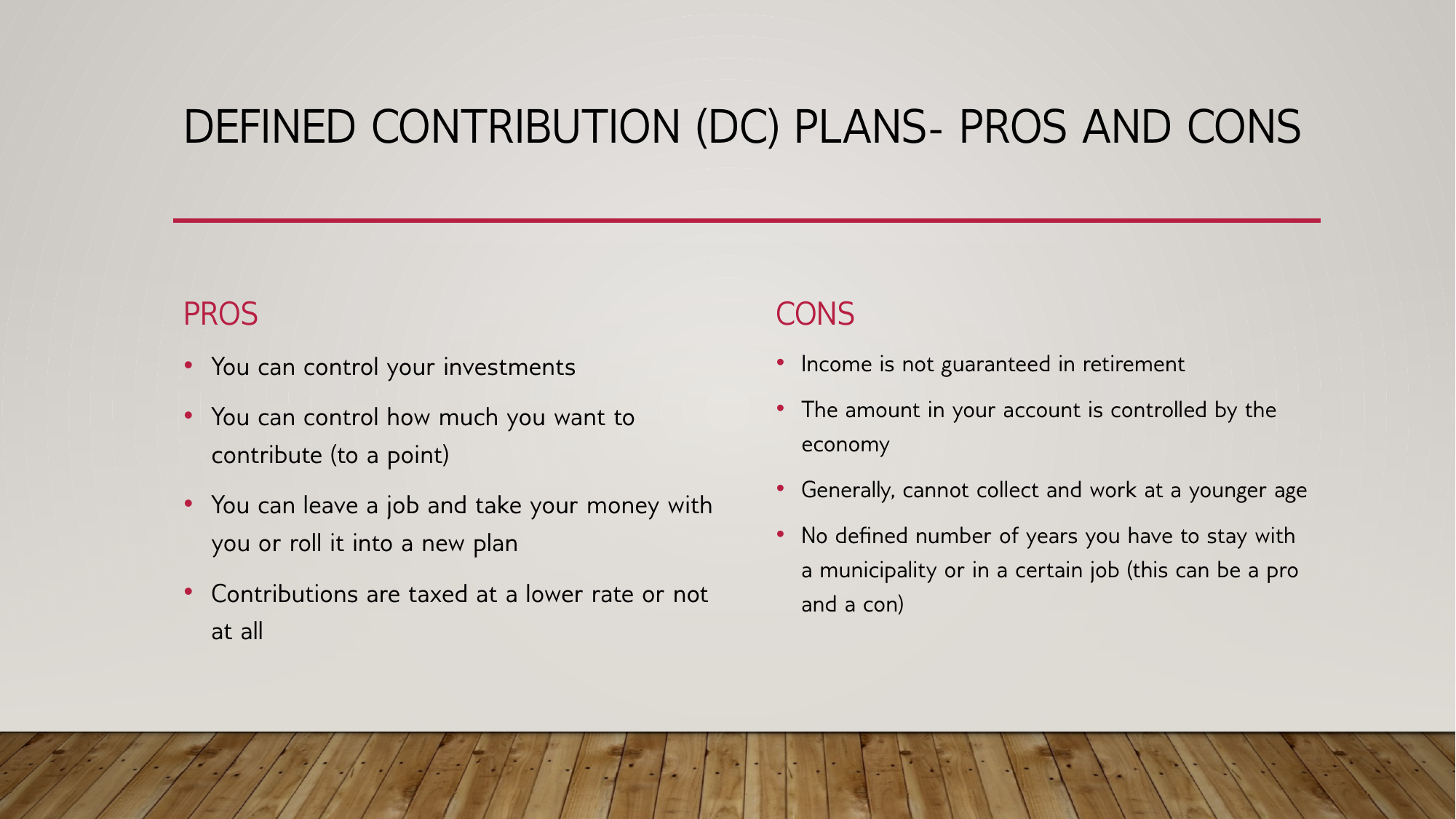

# Defined Contribution (DC) Plans- pros and cons
Pros
Cons
Income is not guaranteed in retirement
The amount in your account is controlled by the economy
Generally, cannot collect and work at a younger age
No defined number of years you have to stay with a municipality or in a certain job (this can be a pro and a con)
You can control your investments
You can control how much you want to contribute (to a point)
You can leave a job and take your money with you or roll it into a new plan
Contributions are taxed at a lower rate or not at all